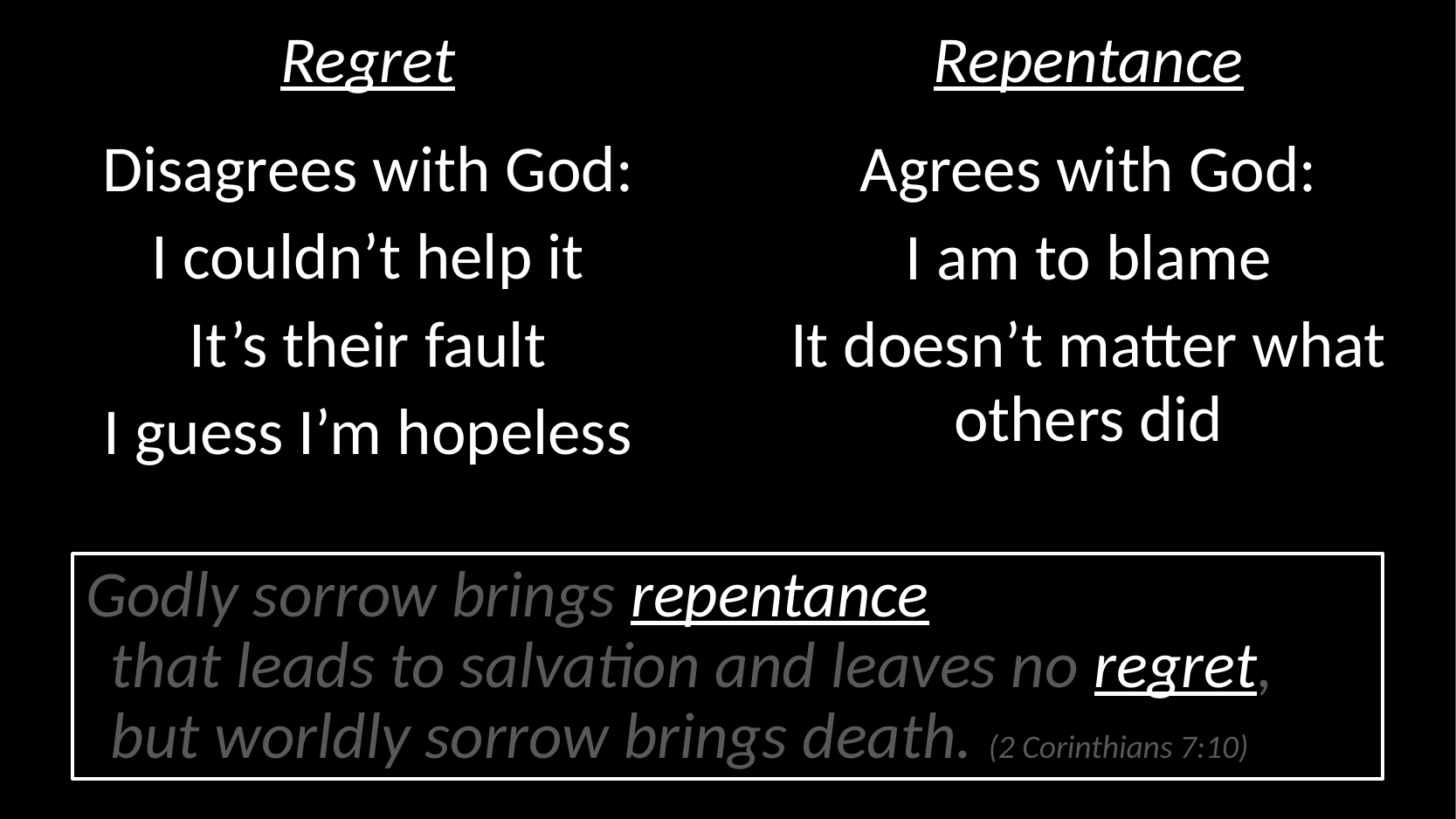

Regret
Repentance
Disagrees with God:
I couldn’t help it
It’s their fault
I guess I’m hopeless
Agrees with God:
I am to blame
It doesn’t matter what others did
Godly sorrow brings repentance
that leads to salvation and leaves no regret,
but worldly sorrow brings death. (2 Corinthians 7:10)